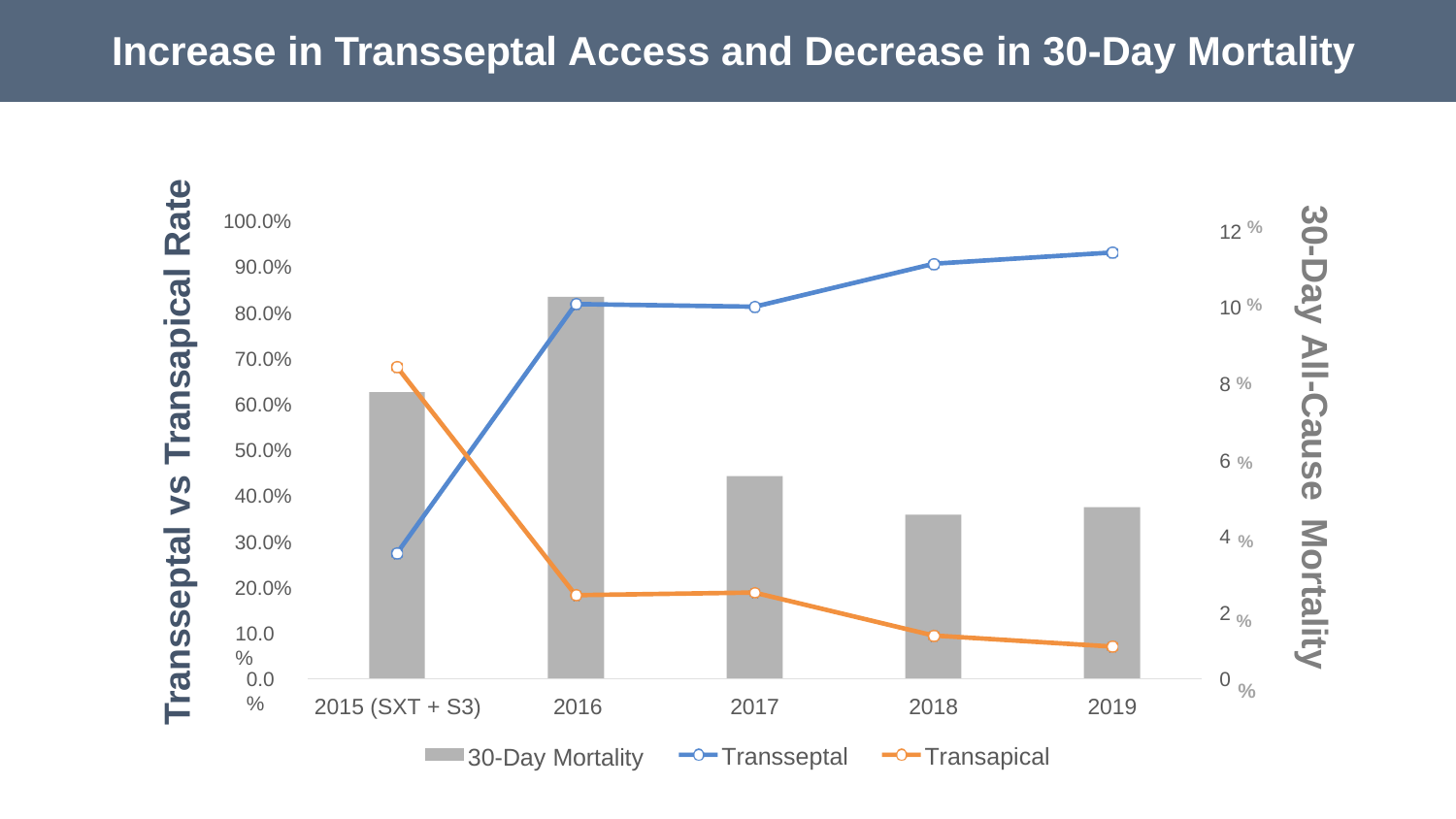

# Increase in Transseptal Access and Decrease in 30-Day Mortality
Transseptal vs Transapical Rate
30-Day All-Cause Mortality
100.0%
12 %

90.0%

10 %

80.0%

70.0%
8 %

60.0%

50.0%
6 %

40.0%

4 %

30.0%

20.0%

2 %

10.0%

0.0%
0
%

2015 (SXT + S3)	2016

30-Day Mortality
2017
2018
2019
Transseptal
Transapical